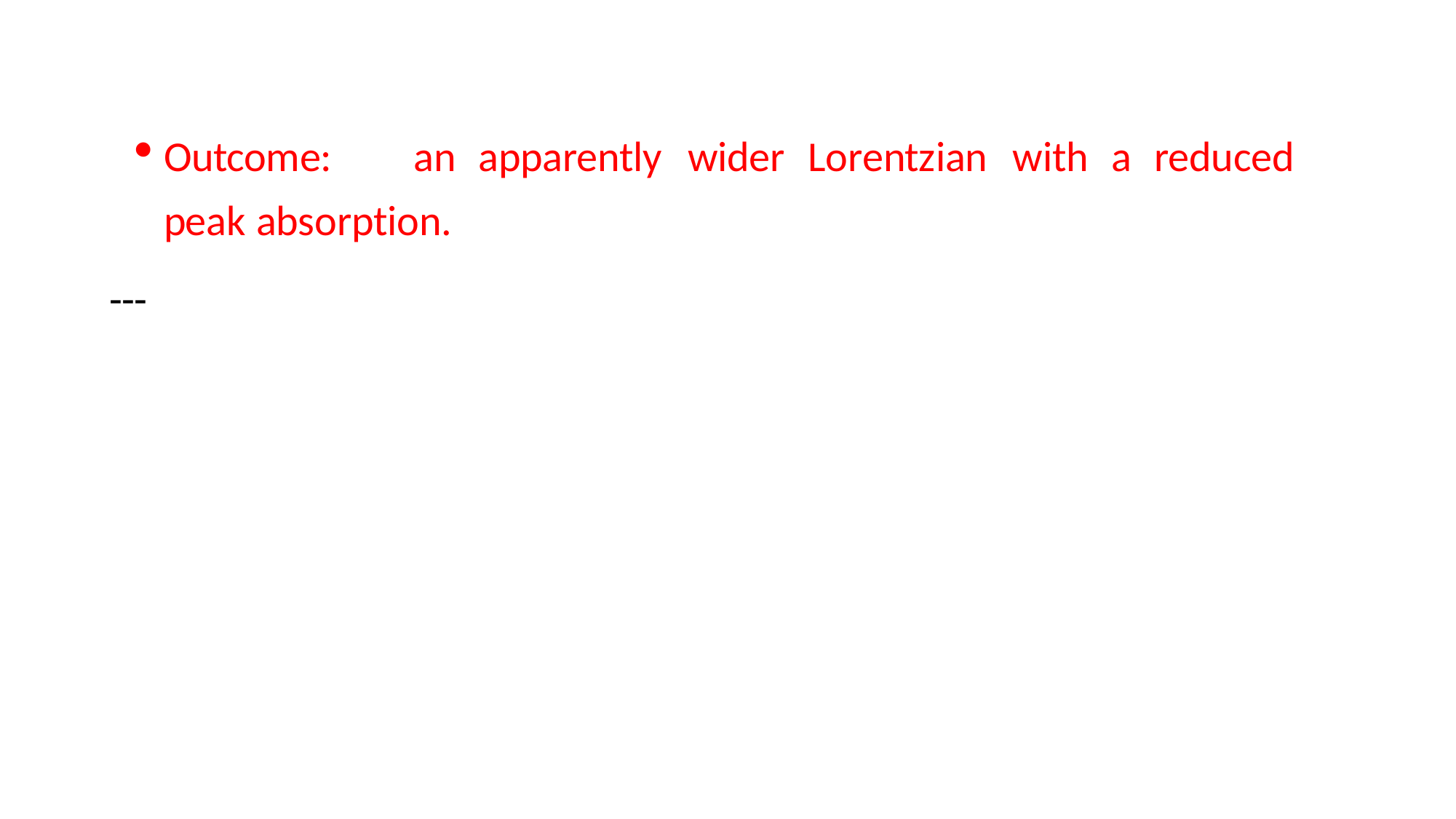

Outcome:	an	apparently	wider	Lorentzian	with	a	reduced	peak absorption.
---